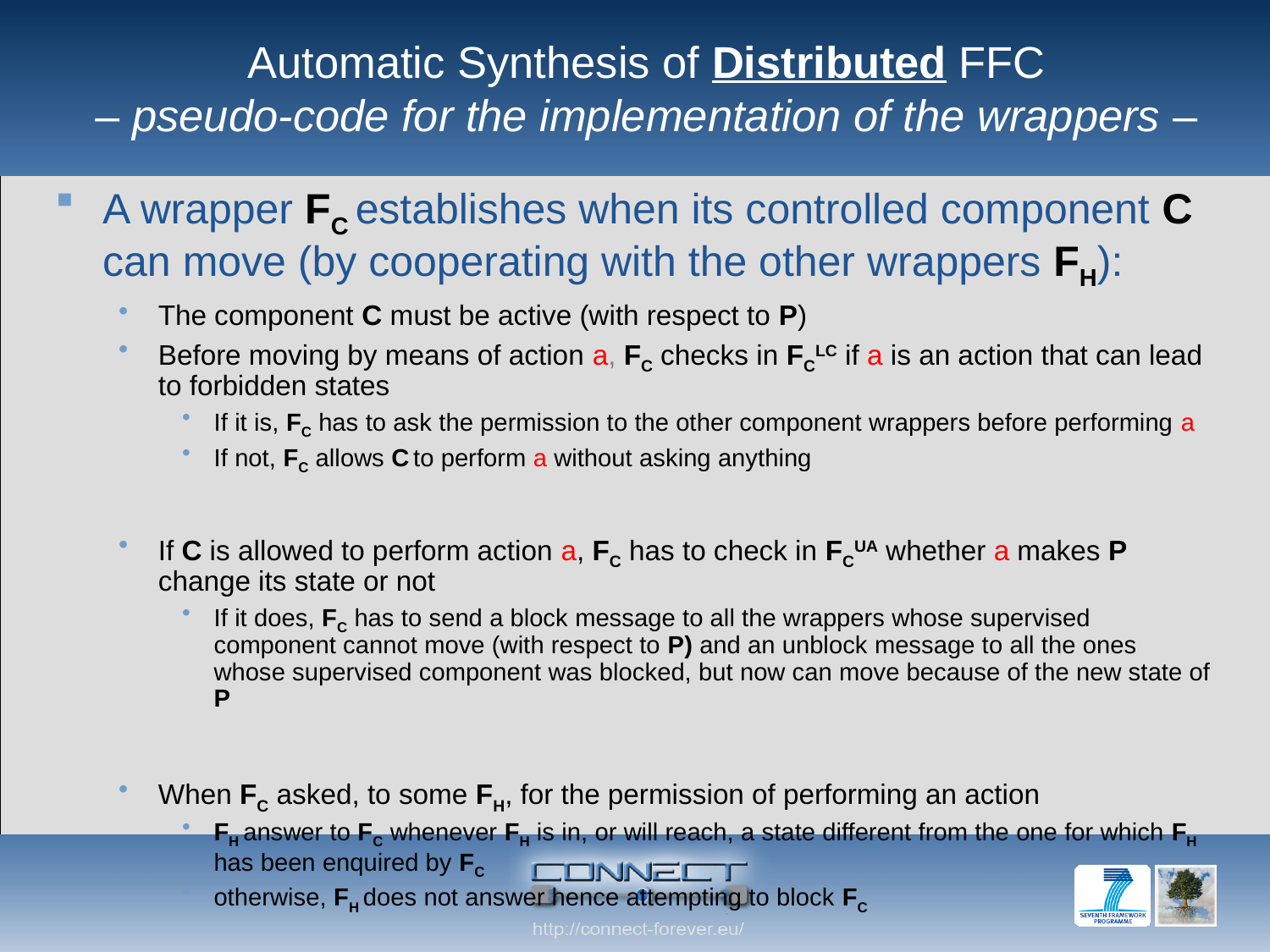

# Automatic Synthesis of Distributed FFC – pseudo-code for the implementation of the wrappers –
A wrapper FC establishes when its controlled component C can move (by cooperating with the other wrappers FH):

The component C must be active (with respect to P)
Before moving by means of action a, FC checks in FCLC if a is an action that can lead to forbidden states
If it is, FC has to ask the permission to the other component wrappers before performing a
If not, FC allows C to perform a without asking anything

If C is allowed to perform action a, FC has to check in FCUA whether a makes P change its state or not
If it does, FC has to send a block message to all the wrappers whose supervised component cannot move (with respect to P) and an unblock message to all the ones whose supervised component was blocked, but now can move because of the new state of P

When FC asked, to some FH, for the permission of performing an action
FH answer to FC whenever FH is in, or will reach, a state different from the one for which FH has been enquired by FC
otherwise, FH does not answer hence attempting to block FC